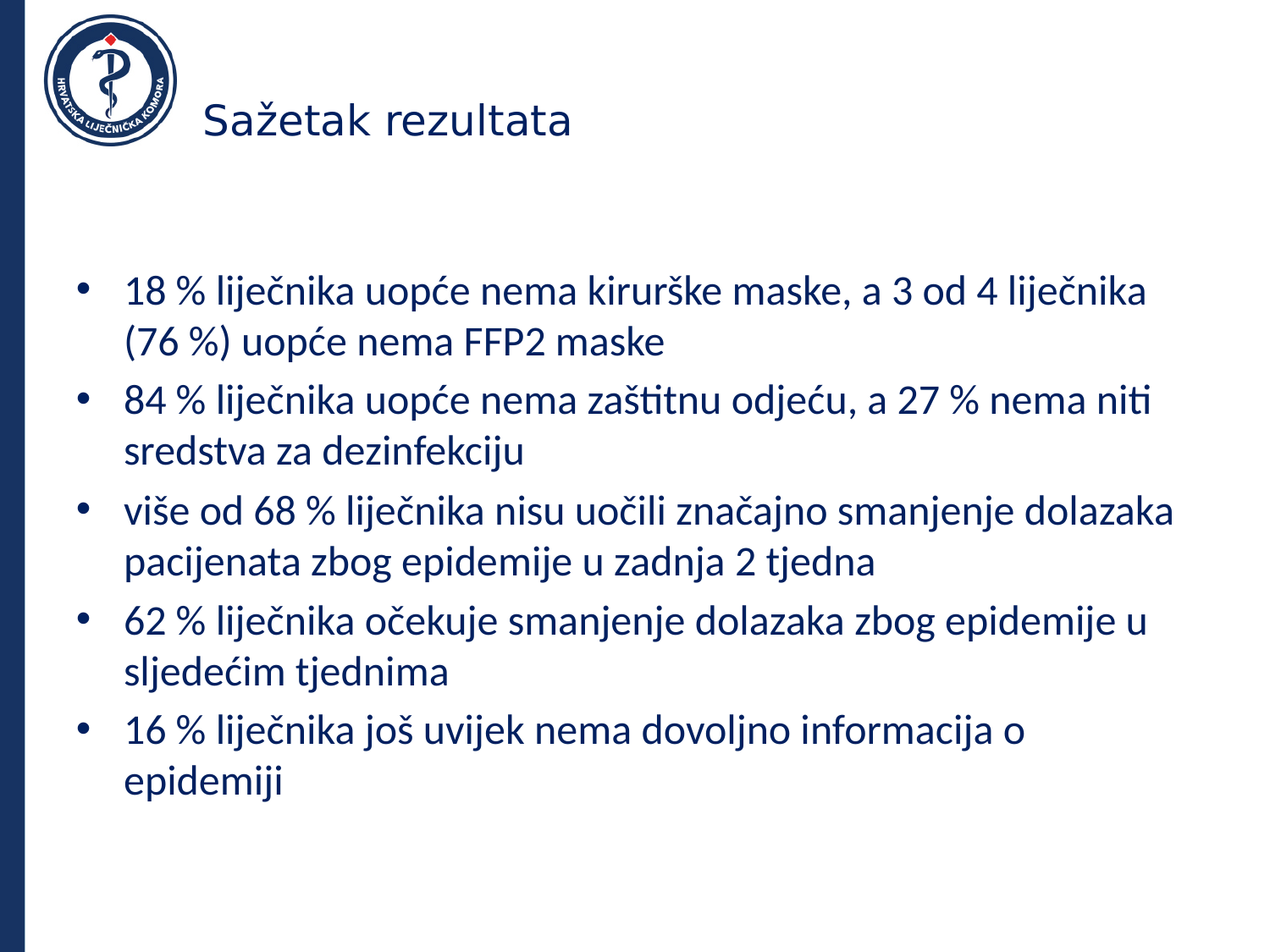

# Sažetak rezultata
18 % liječnika uopće nema kirurške maske, a 3 od 4 liječnika (76 %) uopće nema FFP2 maske
84 % liječnika uopće nema zaštitnu odjeću, a 27 % nema niti sredstva za dezinfekciju
više od 68 % liječnika nisu uočili značajno smanjenje dolazaka pacijenata zbog epidemije u zadnja 2 tjedna
62 % liječnika očekuje smanjenje dolazaka zbog epidemije u sljedećim tjednima
16 % liječnika još uvijek nema dovoljno informacija o epidemiji